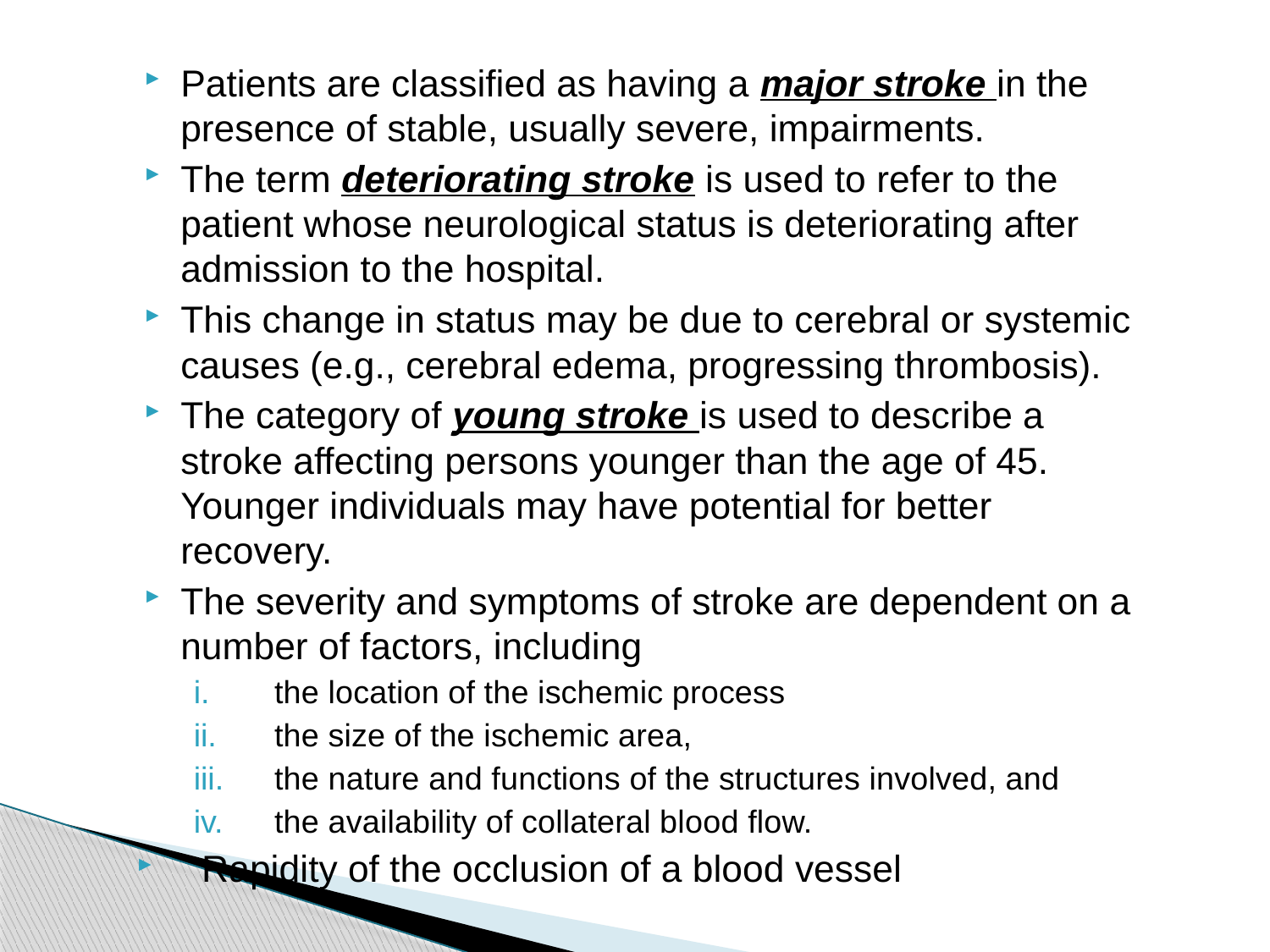

Patients are classified as having a major stroke in the presence of stable, usually severe, impairments.
The term deteriorating stroke is used to refer to the patient whose neurological status is deteriorating after admission to the hospital.
This change in status may be due to cerebral or systemic causes (e.g., cerebral edema, progressing thrombosis).
The category of young stroke is used to describe a stroke affecting persons younger than the age of 45. Younger individuals may have potential for better recovery.
The severity and symptoms of stroke are dependent on a number of factors, including
the location of the ischemic process
the size of the ischemic area,
the nature and functions of the structures involved, and
the availability of collateral blood flow.
Rapidity of the occlusion of a blood vessel